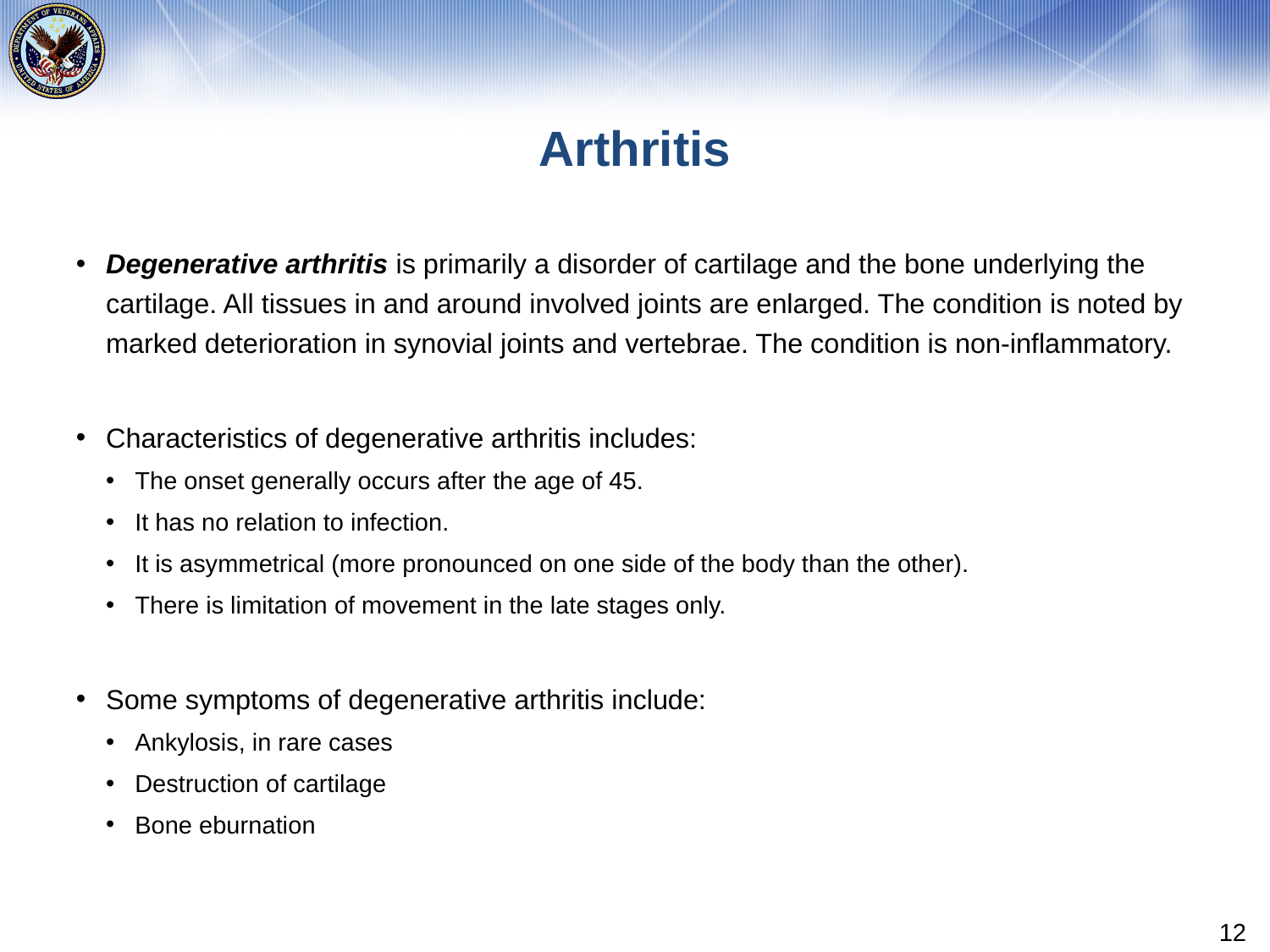

# Arthritis
Degenerative arthritis is primarily a disorder of cartilage and the bone underlying the cartilage. All tissues in and around involved joints are enlarged. The condition is noted by marked deterioration in synovial joints and vertebrae. The condition is non-inflammatory.

Characteristics of degenerative arthritis includes:
The onset generally occurs after the age of 45.
It has no relation to infection.
It is asymmetrical (more pronounced on one side of the body than the other).
There is limitation of movement in the late stages only.

Some symptoms of degenerative arthritis include:
Ankylosis, in rare cases
Destruction of cartilage
Bone eburnation
12